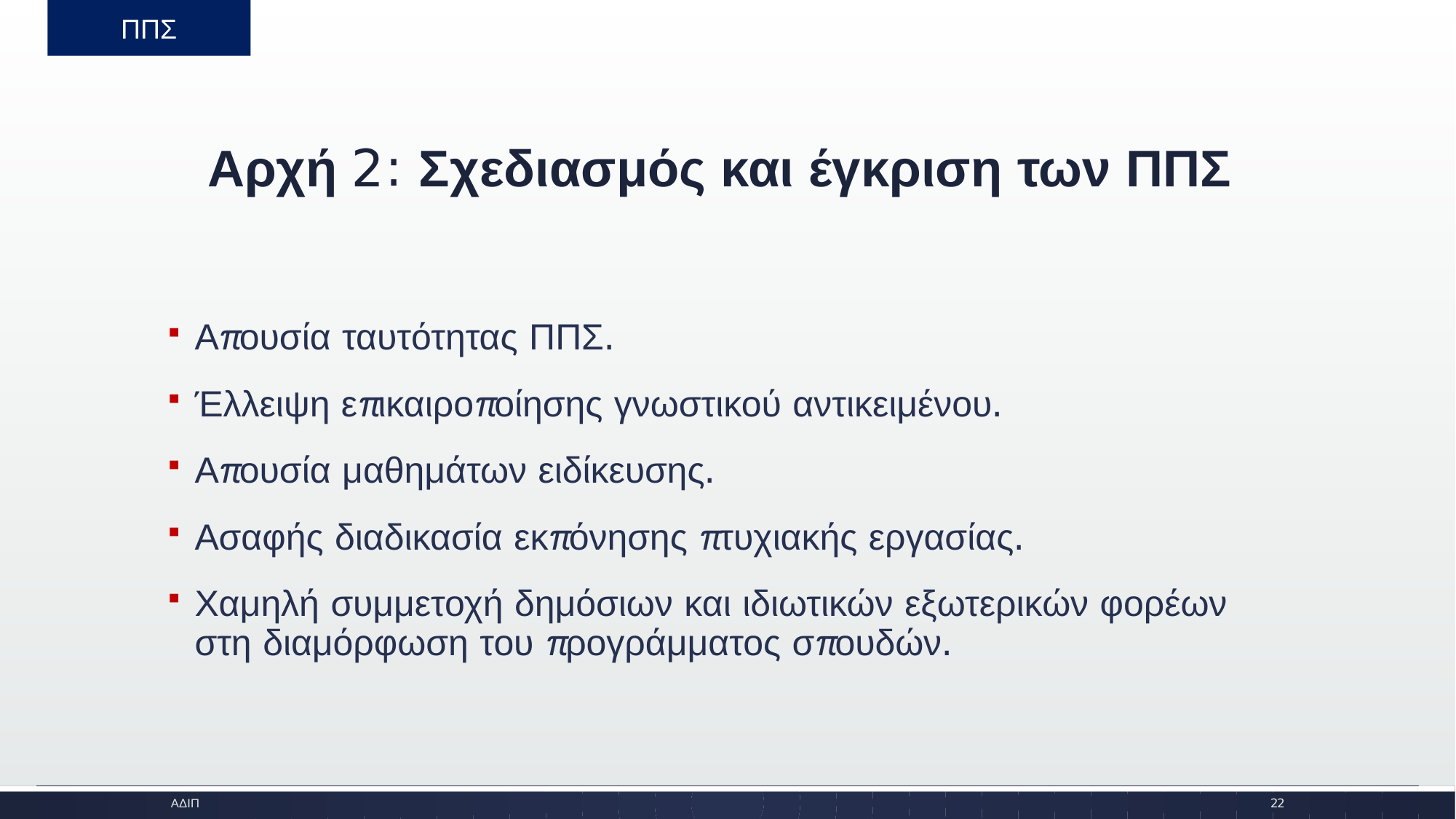

ΠΠΣ
# Αρχή 2: Σχεδιασμός και έγκριση των ΠΠΣ

Απουσία ταυτότητας ΠΠΣ.
Έλλειψη επικαιροποίησης γνωστικού αντικειμένου.
Απουσία μαθημάτων ειδίκευσης.
Ασαφής διαδικασία εκπόνησης πτυχιακής εργασίας.
Χαμηλή συμμετοχή δημόσιων και ιδιωτικών εξωτερικών φορέων στη διαμόρφωση του προγράμματος σπουδών.

ΑΔΙΠ
22